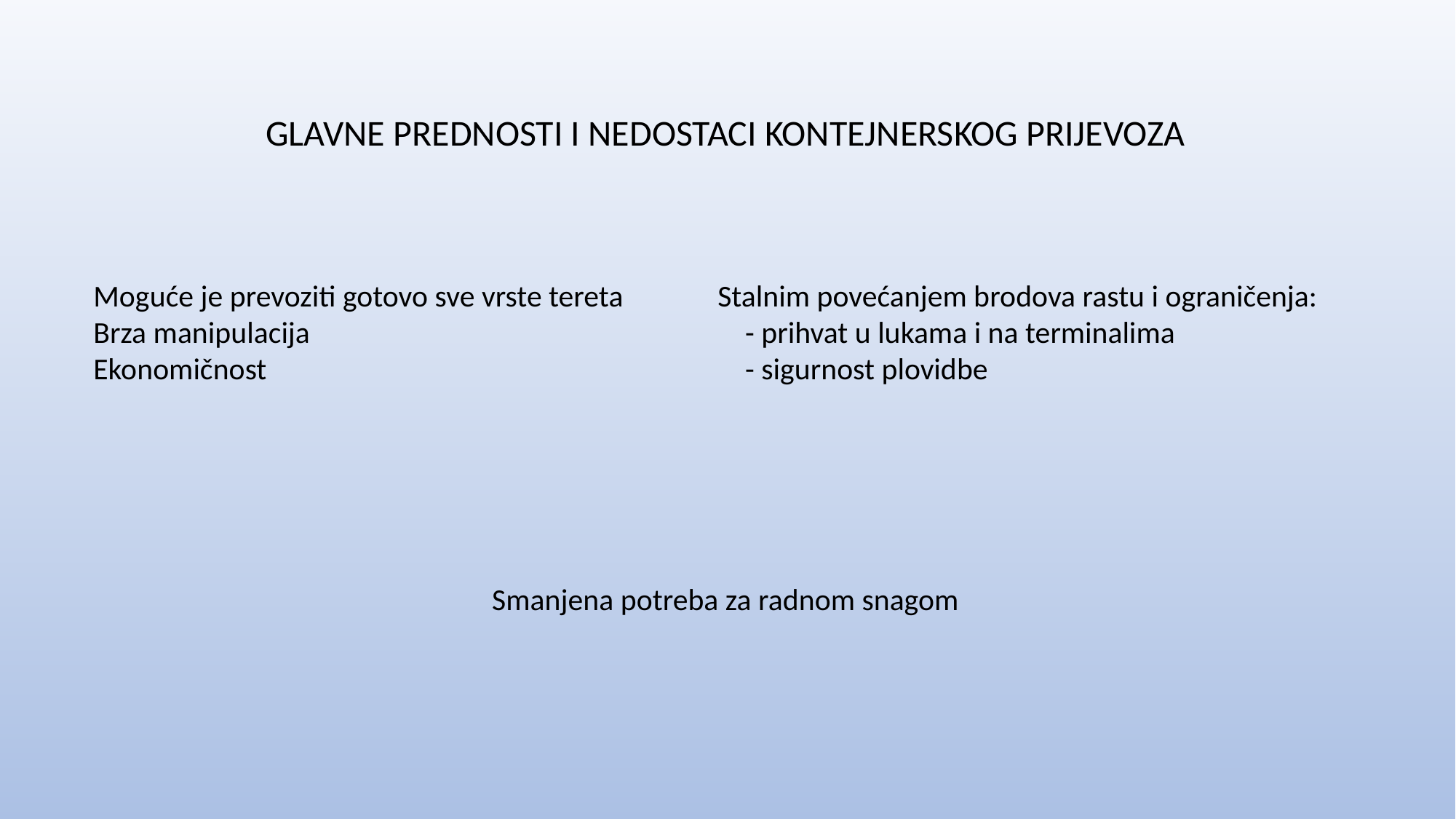

GLAVNE PREDNOSTI I NEDOSTACI KONTEJNERSKOG PRIJEVOZA
Moguće je prevoziti gotovo sve vrste tereta
Brza manipulacija
Ekonomičnost

Stalnim povećanjem brodova rastu i ograničenja:
    - prihvat u lukama i na terminalima
    - sigurnost plovidbe

Smanjena potreba za radnom snagom